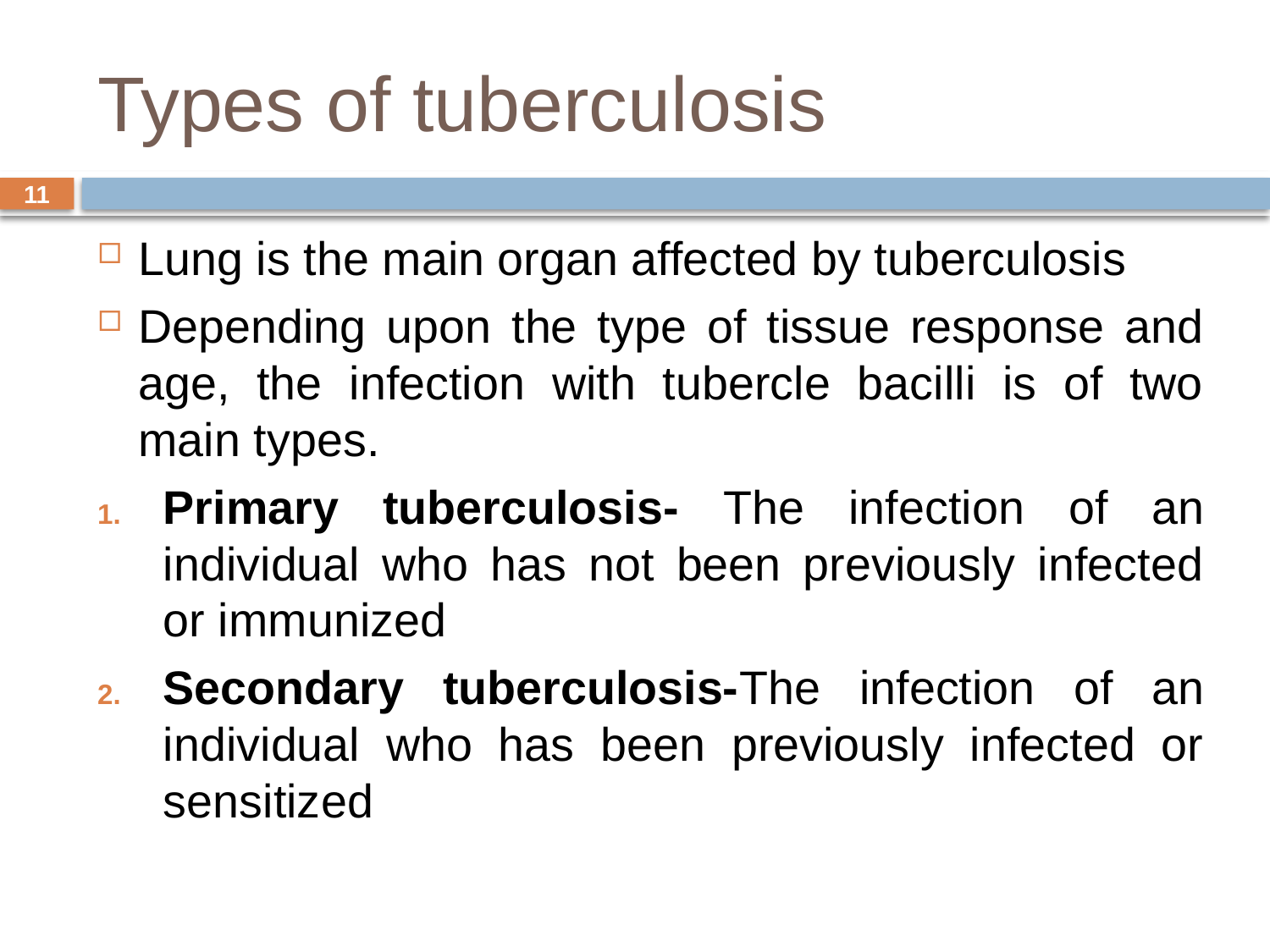

# Types of tuberculosis
11
Lung is the main organ affected by tuberculosis
Depending upon the type of tissue response and age, the infection with tubercle bacilli is of two main types.
Primary tuberculosis- The infection of an individual who has not been previously infected or immunized
Secondary tuberculosis-The infection of an individual who has been previously infected or sensitized